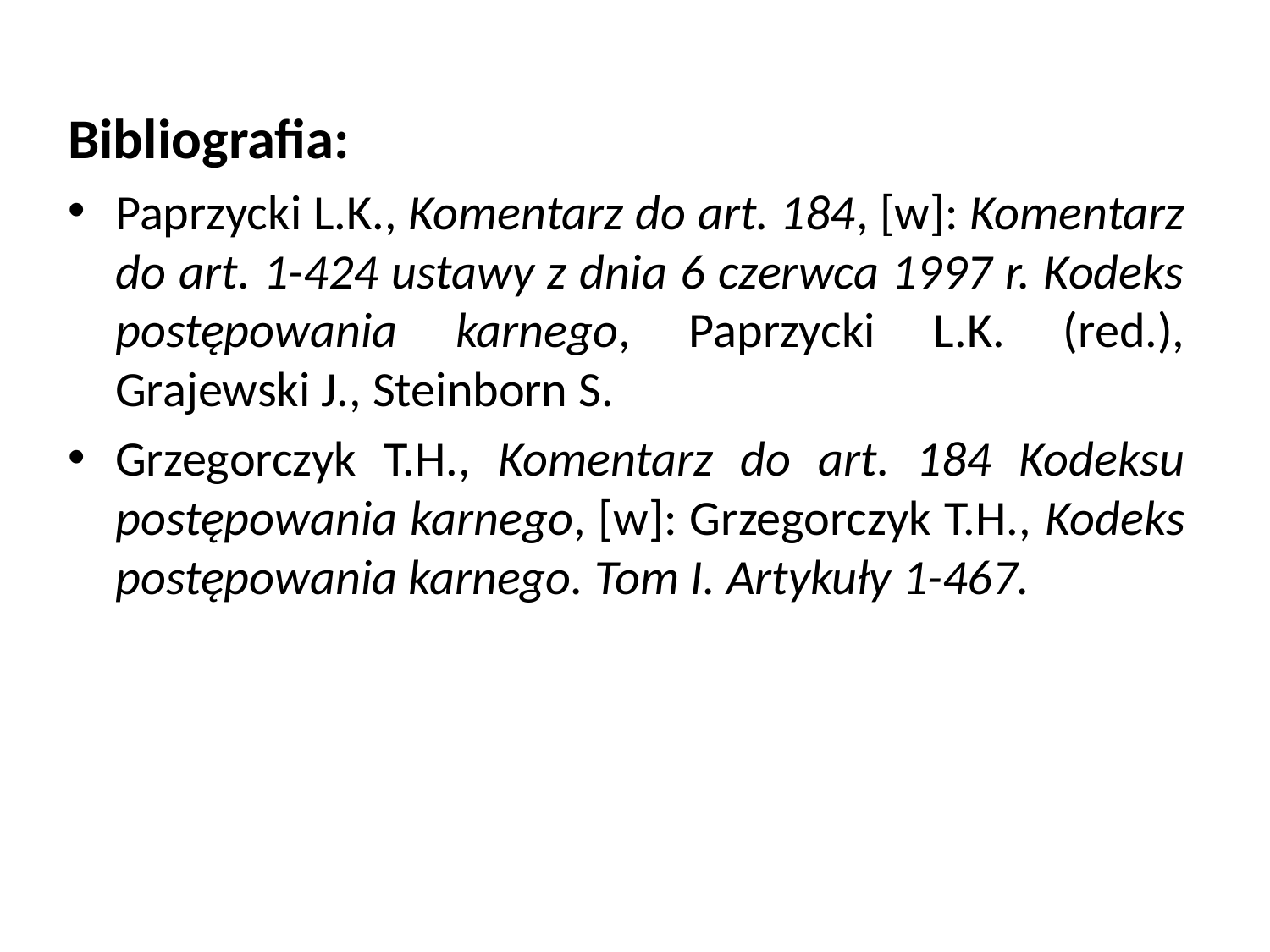

Bibliografia:
Paprzycki L.K., Komentarz do art. 184, [w]: Komentarz do art. 1-424 ustawy z dnia 6 czerwca 1997 r. Kodeks postępowania karnego, Paprzycki L.K. (red.), Grajewski J., Steinborn S.
Grzegorczyk T.H., Komentarz do art. 184 Kodeksu postępowania karnego, [w]: Grzegorczyk T.H., Kodeks postępowania karnego. Tom I. Artykuły 1-467.